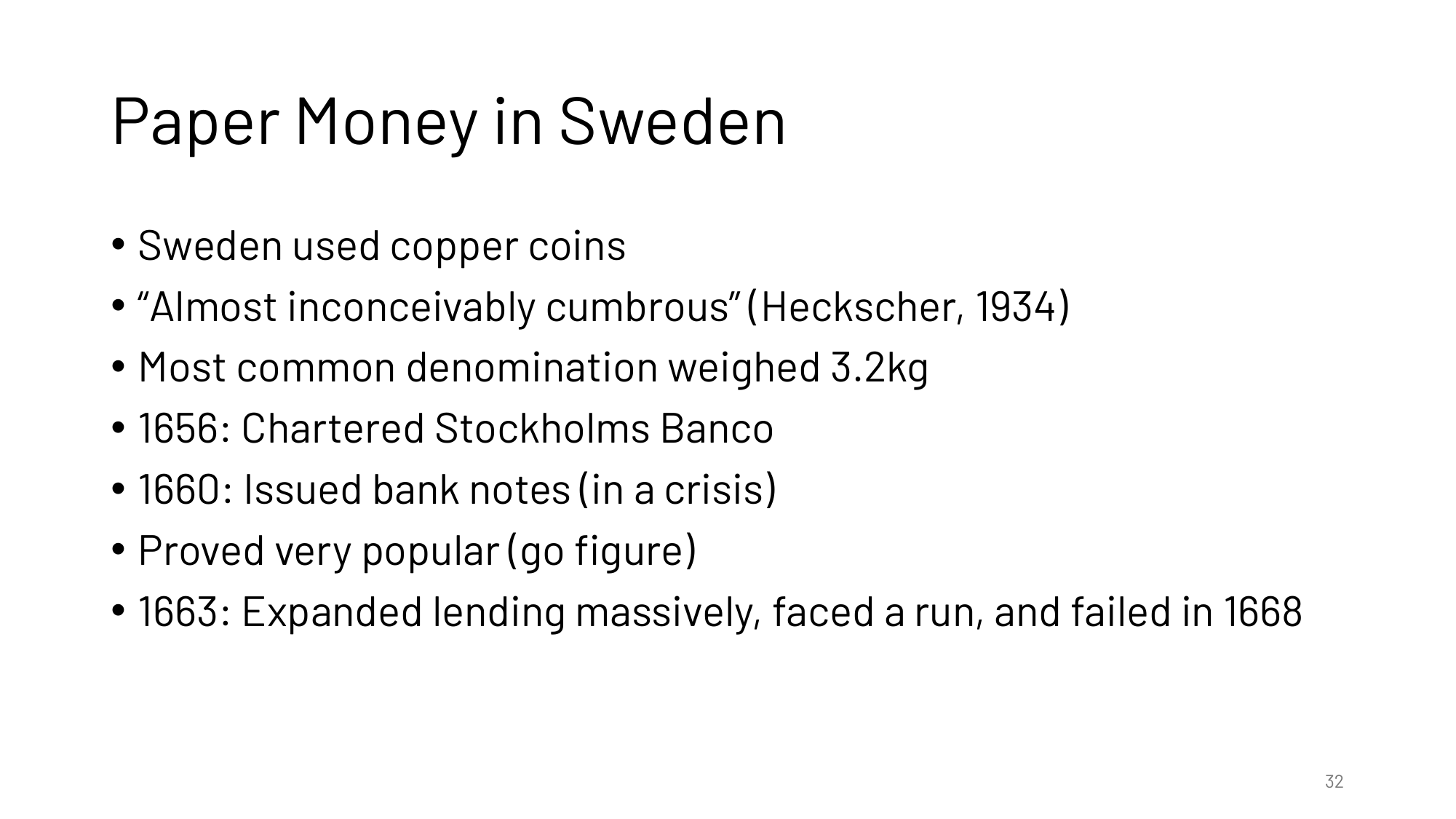

# Paper Money in Sweden
Sweden used copper coins
“Almost inconceivably cumbrous” (Heckscher, 1934)
Most common denomination weighed 3.2kg
1656: Chartered Stockholms Banco
1660: Issued bank notes (in a crisis)
Proved very popular (go figure)
1663: Expanded lending massively, faced a run, and failed in 1668
32